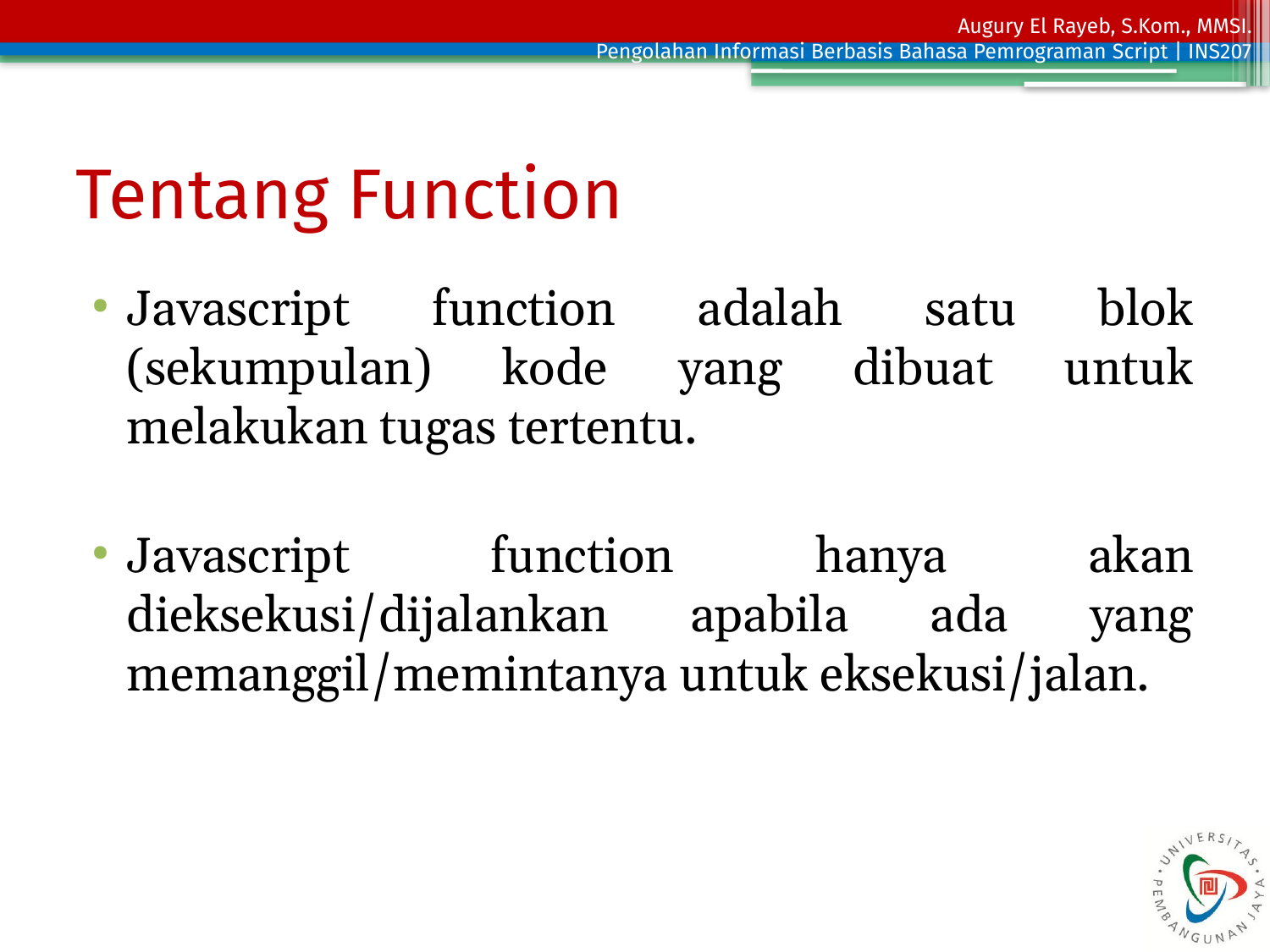

# Tentang Function
Javascript function adalah satu blok (sekumpulan) kode yang dibuat untuk melakukan tugas tertentu.

Javascript function hanya akan dieksekusi/dijalankan apabila ada yang memanggil/memintanya untuk eksekusi/jalan.